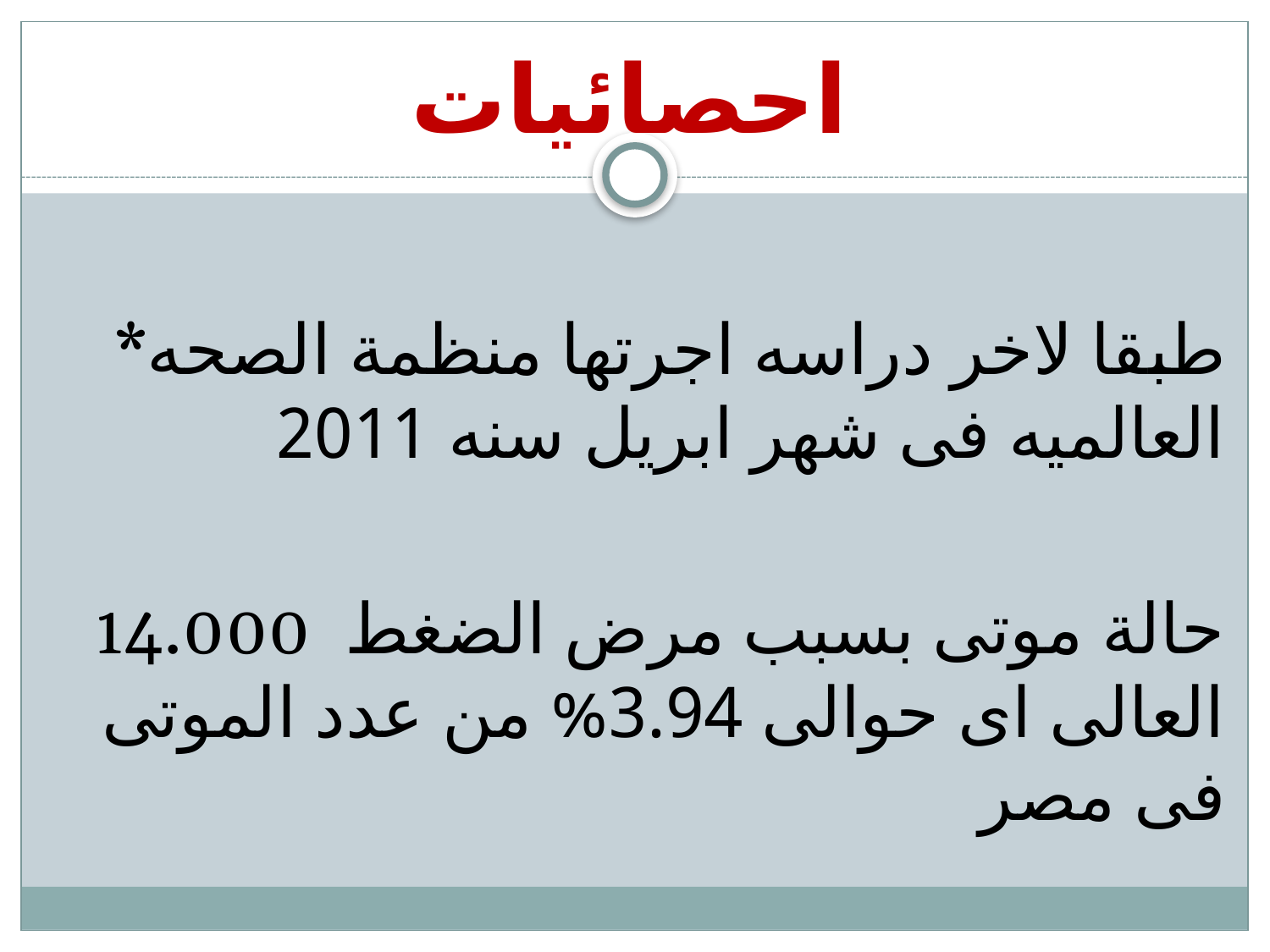

# احصائيات

*طبقا لاخر دراسه اجرتها منظمة الصحه العالميه فى شهر ابريل سنه 2011

14.000  حالة موتى بسبب مرض الضغط العالى اى حوالى 3.94% من عدد الموتى فى مصر